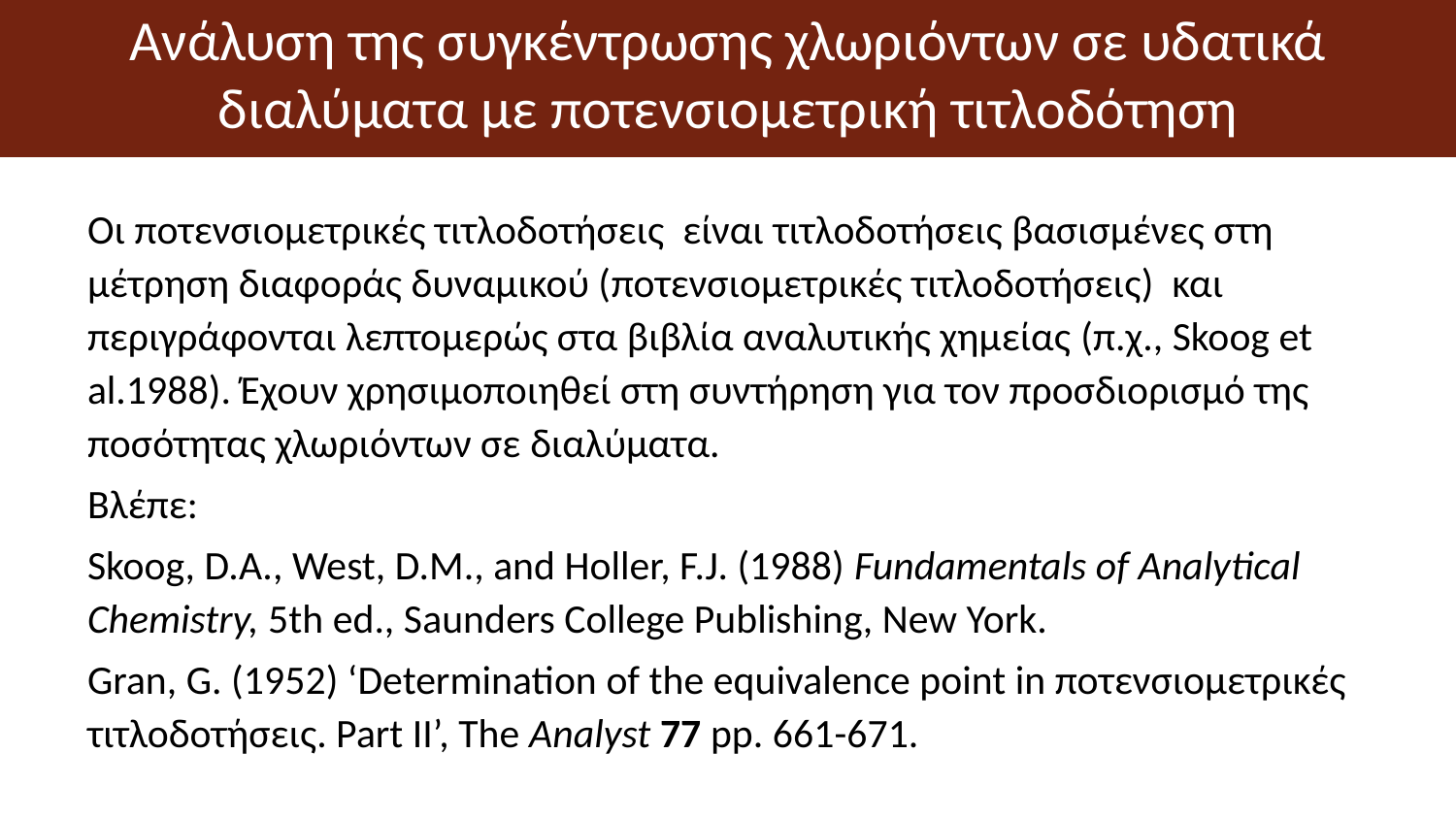

# Ανάλυση της συγκέντρωσης χλωριόντων σε υδατικά διαλύματα με ποτενσιομετρική τιτλοδότηση
Οι ποτενσιομετρικές τιτλοδοτήσεις  είναι τιτλοδοτήσεις βασισμένες στη μέτρηση διαφοράς δυναμικού (ποτενσιομετρικές τιτλοδοτήσεις)  και περιγράφονται λεπτομερώς στα βιβλία αναλυτικής χημείας (π.χ., Skoog et al.1988). Έχουν χρησιμοποιηθεί στη συντήρηση για τον προσδιορισμό της ποσότητας χλωριόντων σε διαλύματα.
Βλέπε:
Skoog, D.A., West, D.M., and Holler, F.J. (1988) Fundamentals of Analytical Chemistry, 5th ed., Saunders College Publishing, New York.
Gran, G. (1952) ‘Determination of the equivalence point in ποτενσιομετρικές τιτλοδοτήσεις. Part II’, The Analyst 77 pp. 661-671.